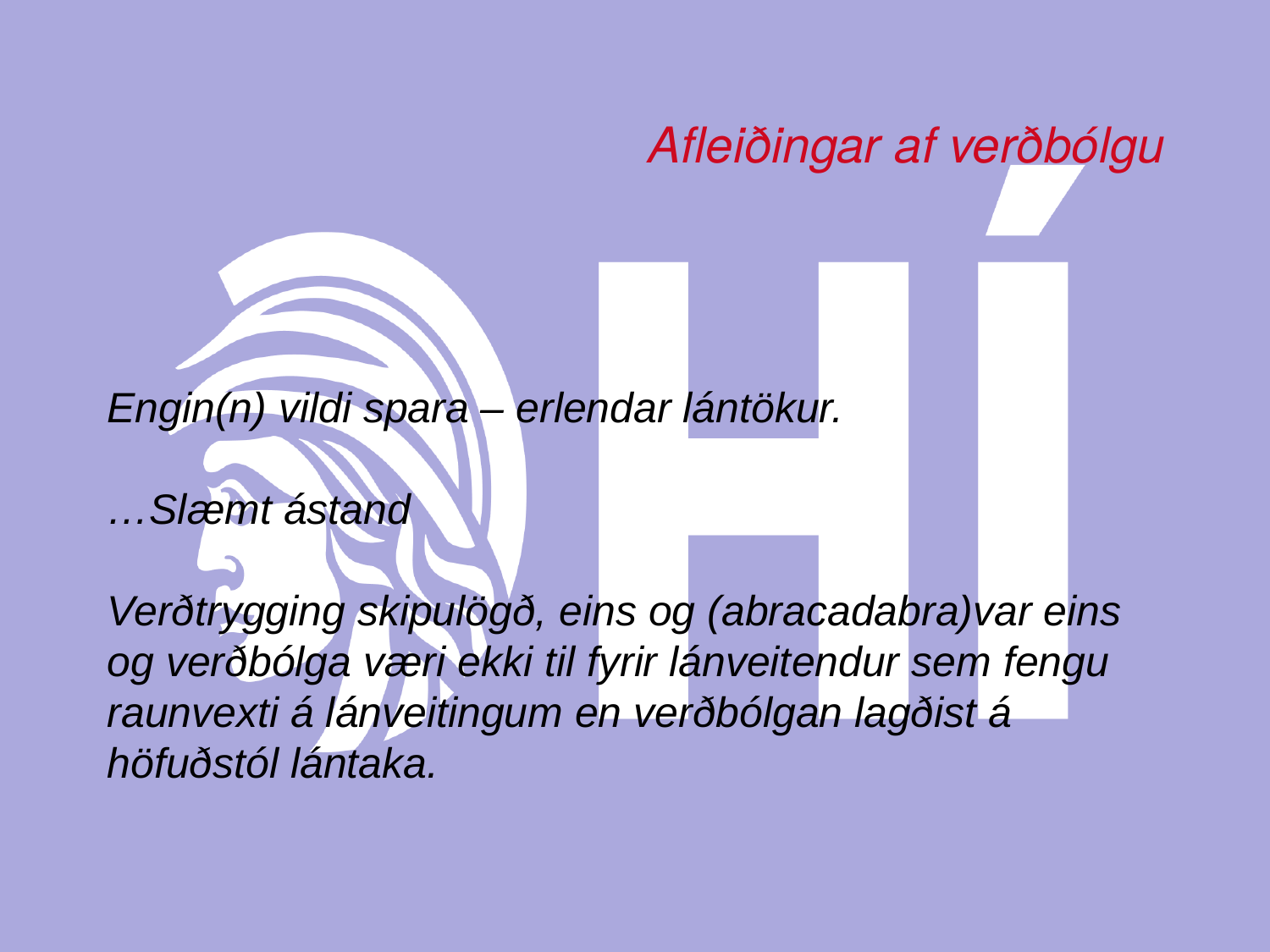

# Afleiðingar af verðbólgu

Engin(n) vildi spara – erlendar lántökur.

…Slæmt ástand

Verðtrygging skipulögð, eins og (abracadabra)var eins og verðbólga væri ekki til fyrir lánveitendur sem fengu raunvexti á lánveitingum en verðbólgan lagðist á höfuðstól lántaka.
Már Wolfgang Mixa